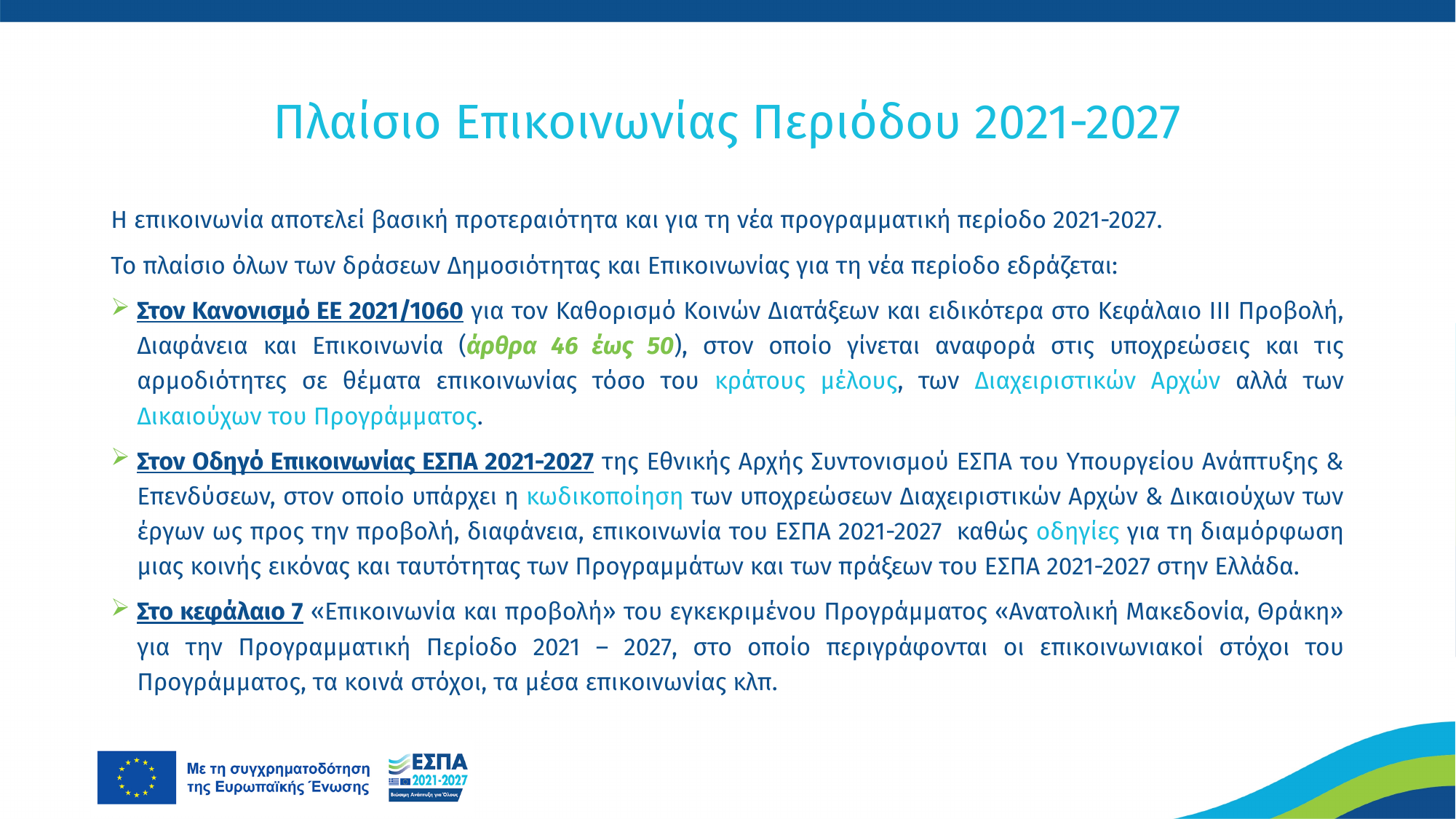

# Πλαίσιο Επικοινωνίας Περιόδου 2021-2027
Η επικοινωνία αποτελεί βασική προτεραιότητα και για τη νέα προγραμματική περίοδο 2021-2027.
Το πλαίσιο όλων των δράσεων Δημοσιότητας και Επικοινωνίας για τη νέα περίοδο εδράζεται:
Στον Κανονισμό ΕΕ 2021/1060 για τον Καθορισμό Κοινών Διατάξεων και ειδικότερα στο Κεφάλαιο ΙΙΙ Προβολή, Διαφάνεια και Επικοινωνία (άρθρα 46 έως 50), στον οποίο γίνεται αναφορά στις υποχρεώσεις και τις αρμοδιότητες σε θέματα επικοινωνίας τόσο του κράτους μέλους, των Διαχειριστικών Αρχών αλλά των Δικαιούχων του Προγράμματος.
Στον Οδηγό Επικοινωνίας ΕΣΠΑ 2021-2027 της Εθνικής Αρχής Συντονισμού ΕΣΠΑ του Υπουργείου Ανάπτυξης & Επενδύσεων, στον οποίο υπάρχει η κωδικοποίηση των υποχρεώσεων Διαχειριστικών Αρχών & Δικαιούχων των έργων ως προς την προβολή, διαφάνεια, επικοινωνία του ΕΣΠΑ 2021-2027  καθώς οδηγίες για τη διαμόρφωση μιας κοινής εικόνας και ταυτότητας των Προγραμμάτων και των πράξεων του ΕΣΠΑ 2021-2027 στην Ελλάδα.
Στο κεφάλαιο 7 «Επικοινωνία και προβολή» του εγκεκριμένου Προγράμματος «Ανατολική Μακεδονία, Θράκη» για την Προγραμματική Περίοδο 2021 – 2027, στο οποίο περιγράφονται οι επικοινωνιακοί στόχοι του Προγράμματος, τα κοινά στόχοι, τα μέσα επικοινωνίας κλπ.